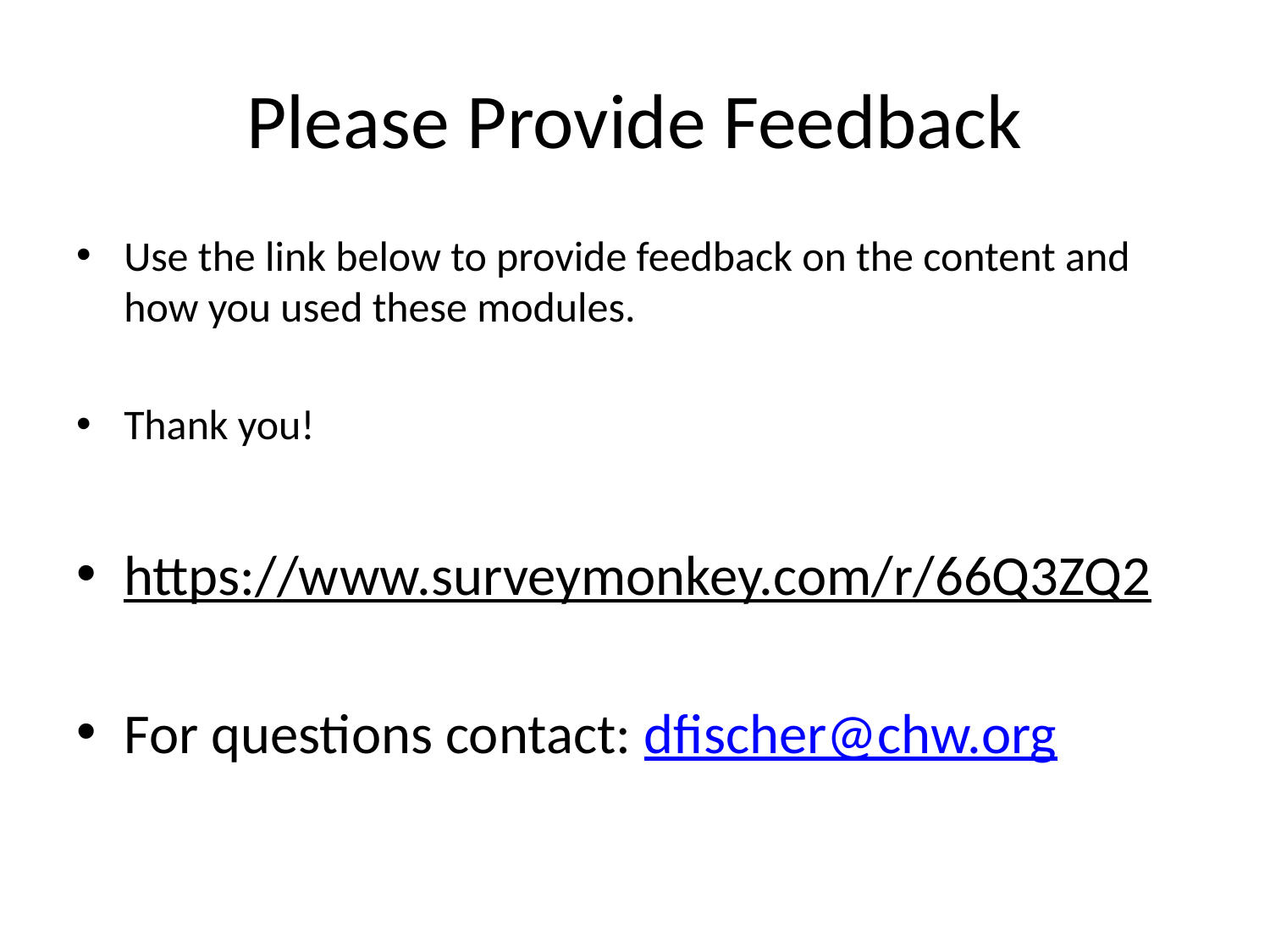

# Please Provide Feedback
Use the link below to provide feedback on the content and how you used these modules.

Thank you!

https://www.surveymonkey.com/r/66Q3ZQ2

For questions contact: dfischer@chw.org